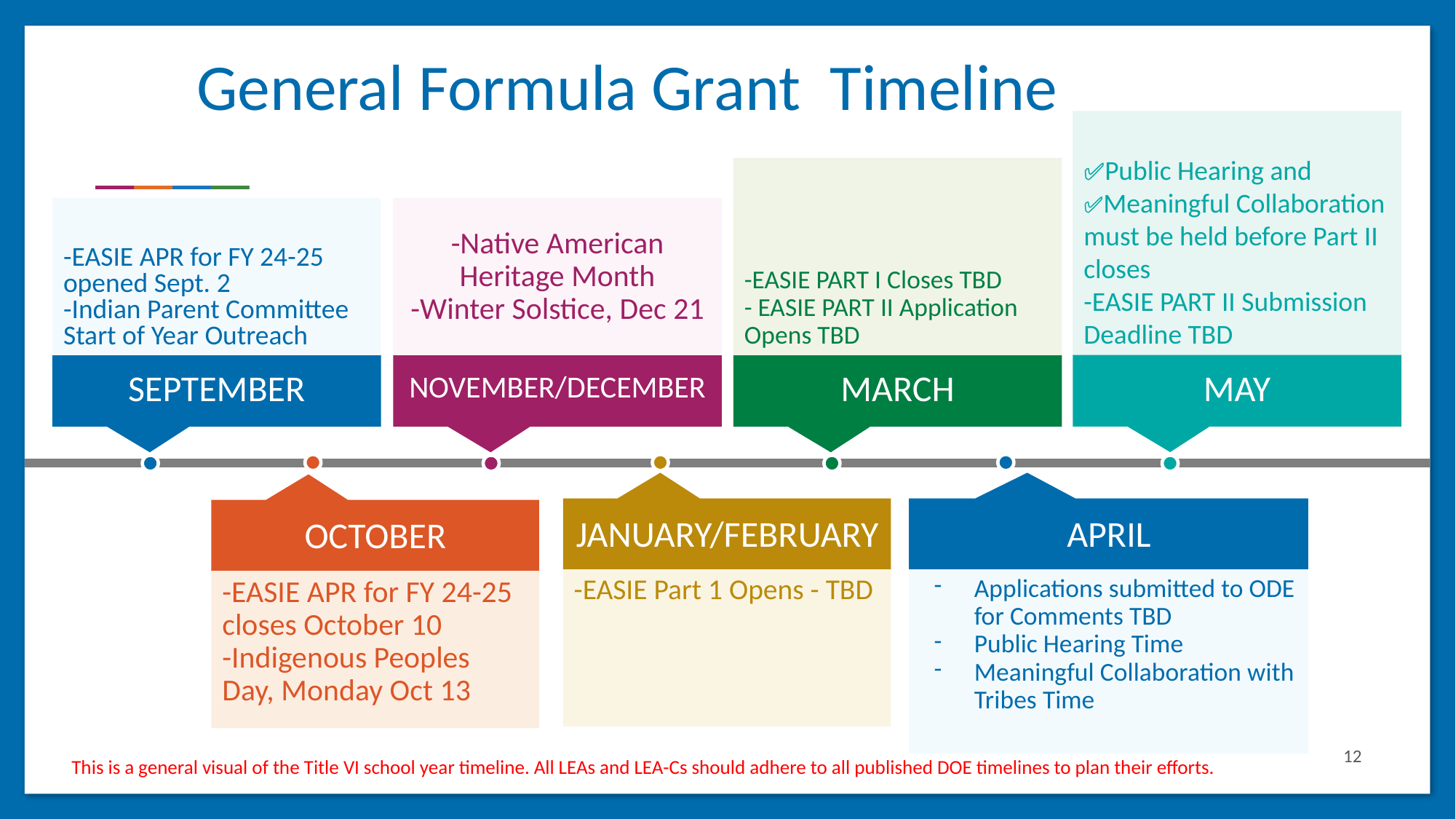

# General Formula Grant  Timeline
✅Public Hearing and ✅Meaningful Collaboration must be held before Part II closes
-EASIE PART II Submission Deadline TBD

MAY
-EASIE PART I Closes TBD
- EASIE PART II Application Opens TBD

MARCH
-EASIE APR for FY 24-25 opened Sept. 2
-Indian Parent Committee Start of Year Outreach

SEPTEMBER
-Native American Heritage Month
-Winter Solstice, Dec 21

NOVEMBER/DECEMBER

APRIL
Applications submitted to ODE for Comments TBD
Public Hearing Time
Meaningful Collaboration with Tribes Time

JANUARY/FEBRUARY
-EASIE Part 1 Opens - TBD

OCTOBER
-EASIE APR for FY 24-25 closes October 10
-Indigenous Peoples Day, Monday Oct 13

12
This is a general visual of the Title VI school year timeline. All LEAs and LEA-Cs should adhere to all published DOE timelines to plan their efforts.